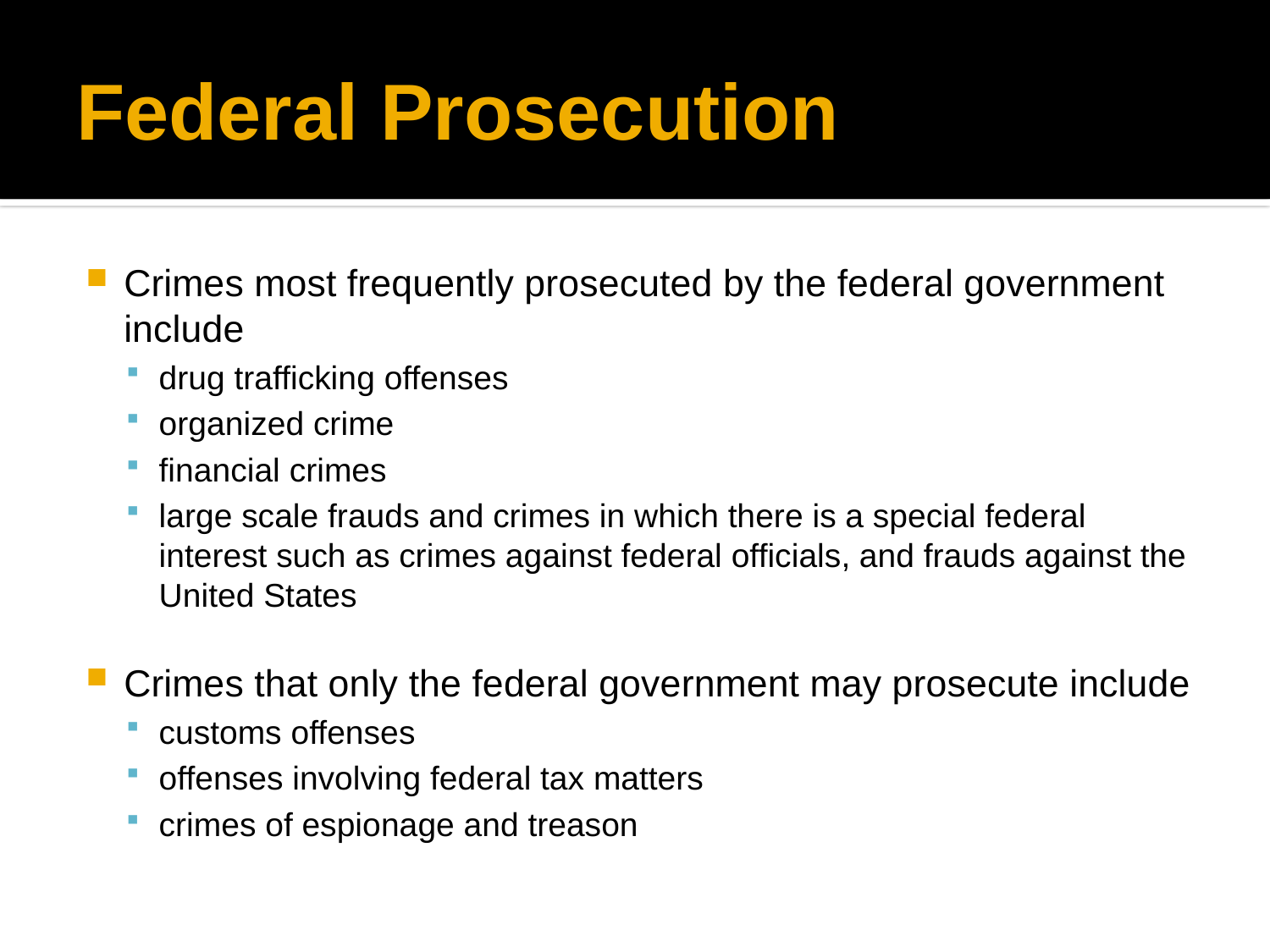

# Federal Prosecution
Crimes most frequently prosecuted by the federal government include
drug trafficking offenses
organized crime
financial crimes
large scale frauds and crimes in which there is a special federal interest such as crimes against federal officials, and frauds against the United States

Crimes that only the federal government may prosecute include
customs offenses
offenses involving federal tax matters
crimes of espionage and treason